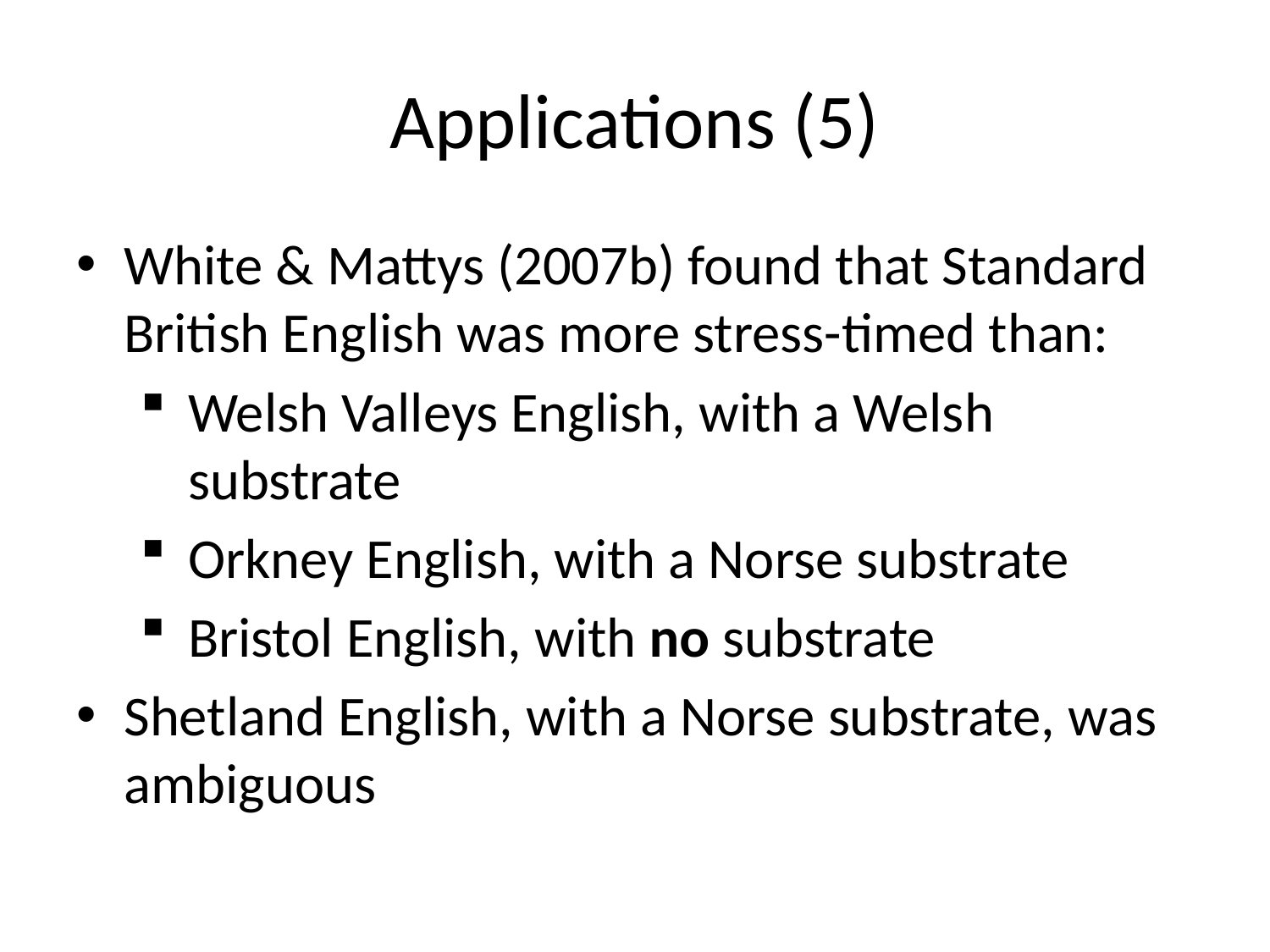

# Applications (5)
White & Mattys (2007b) found that Standard British English was more stress-timed than:
Welsh Valleys English, with a Welsh substrate
Orkney English, with a Norse substrate
Bristol English, with no substrate
Shetland English, with a Norse substrate, was ambiguous